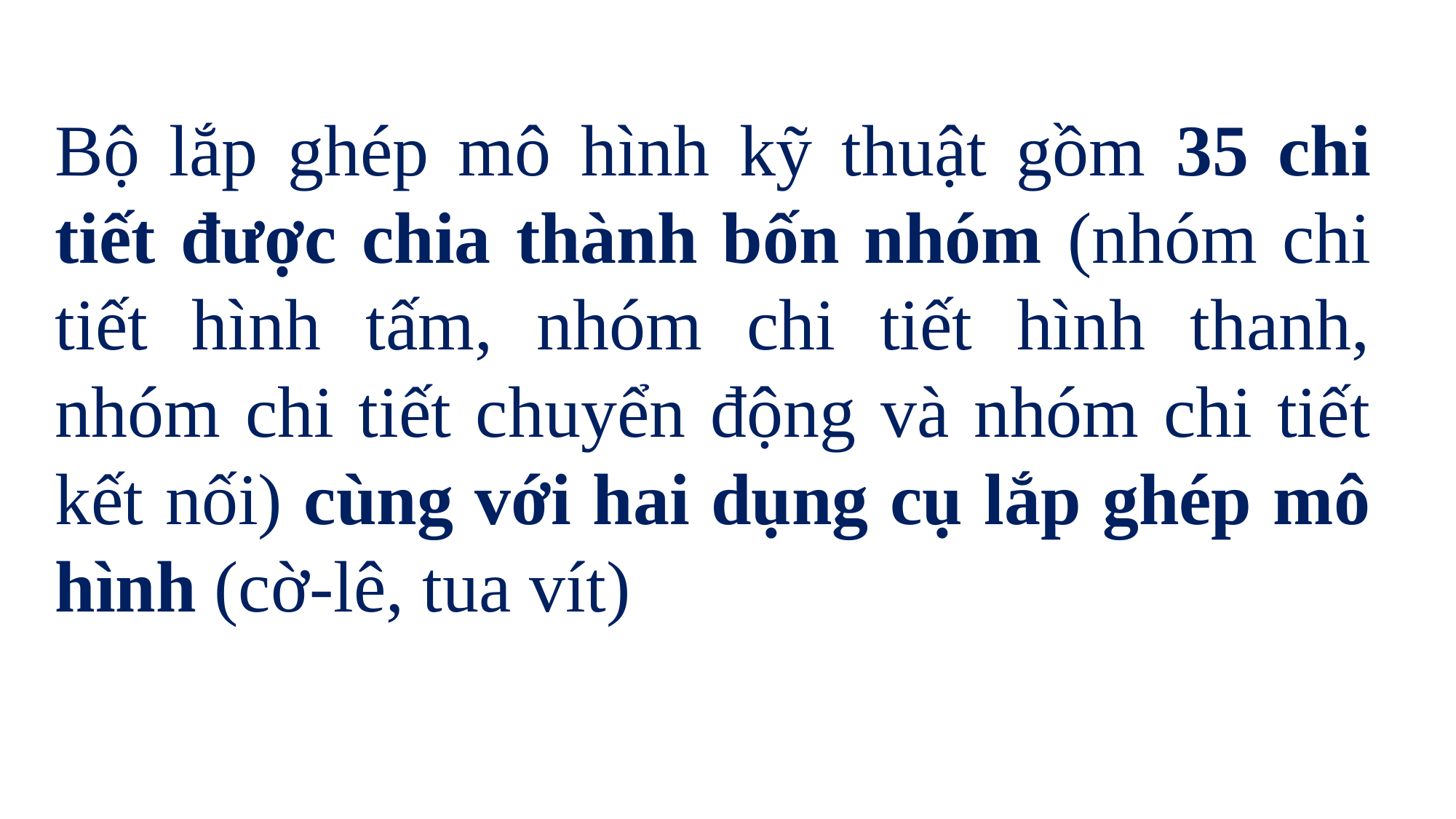

Bộ lắp ghép mô hình kỹ thuật gồm 35 chi tiết được chia thành bốn nhóm (nhóm chi tiết hình tấm, nhóm chi tiết hình thanh, nhóm chi tiết chuyển động và nhóm chi tiết kết nối) cùng với hai dụng cụ lắp ghép mô hình (cờ-lê, tua vít)